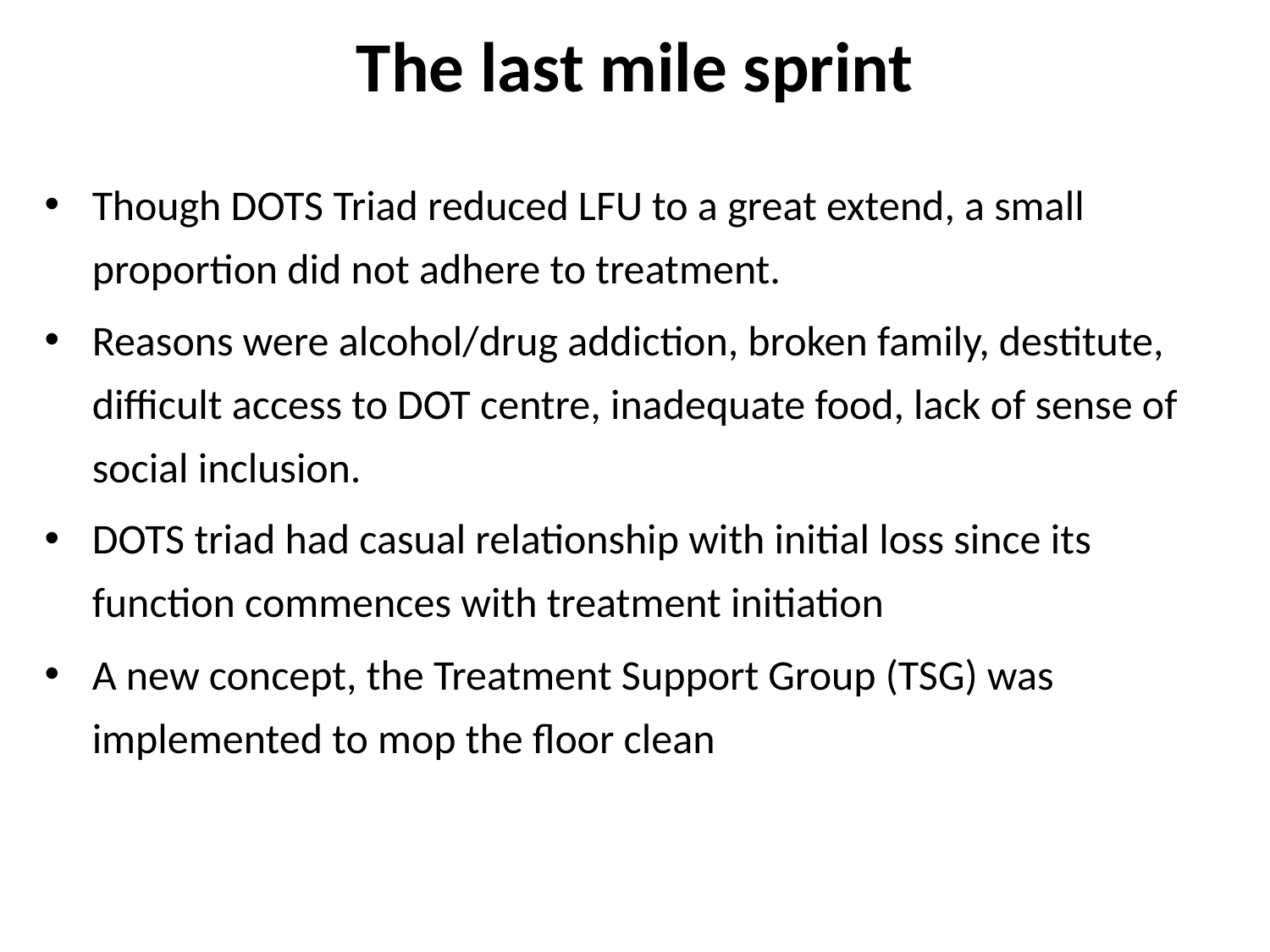

# The last mile sprint
Though DOTS Triad reduced LFU to a great extend, a small proportion did not adhere to treatment.
Reasons were alcohol/drug addiction, broken family, destitute, difficult access to DOT centre, inadequate food, lack of sense of social inclusion.
DOTS triad had casual relationship with initial loss since its function commences with treatment initiation
A new concept, the Treatment Support Group (TSG) was implemented to mop the floor clean